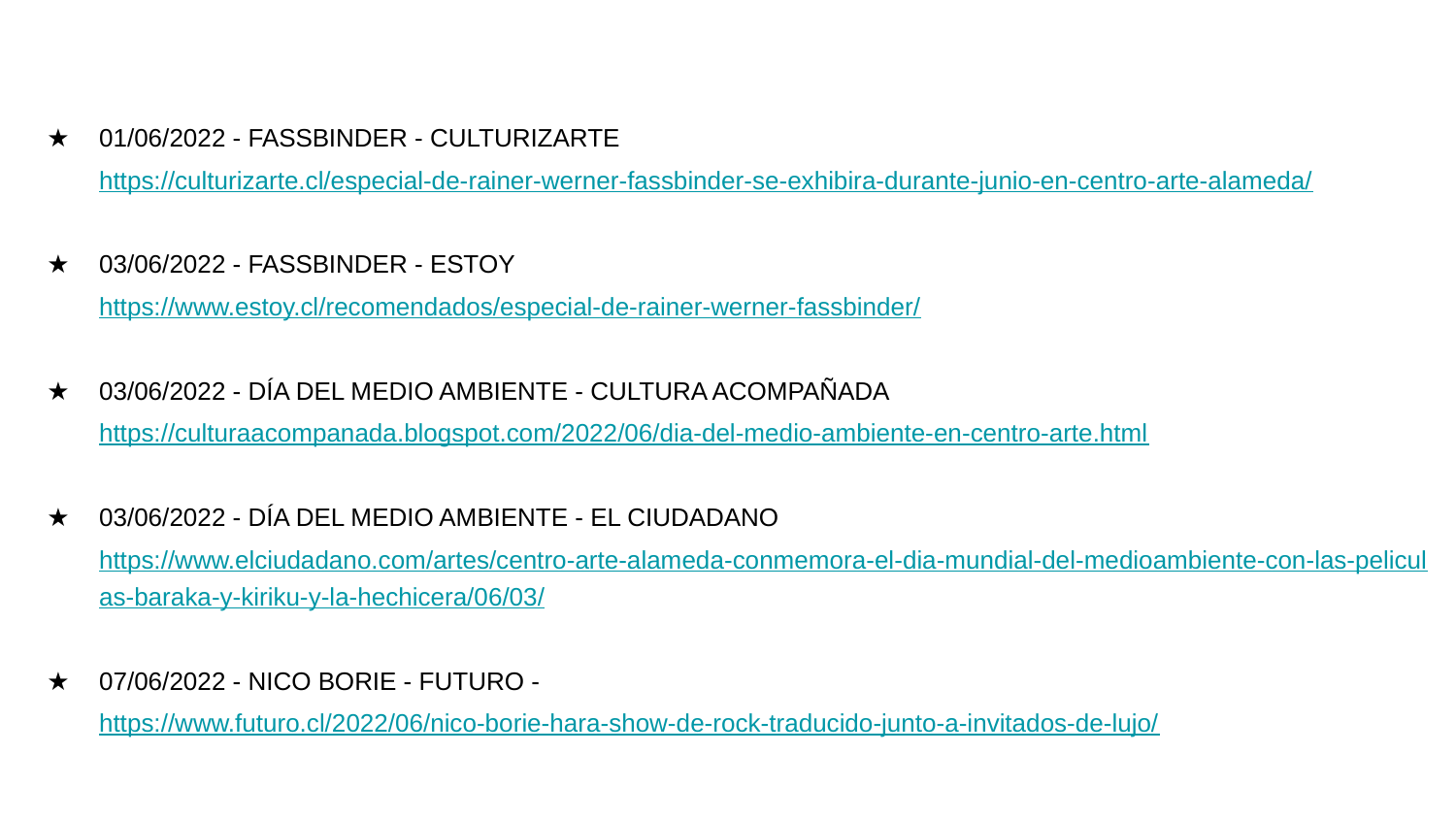

01/06/2022 - FASSBINDER - CULTURIZARTE https://culturizarte.cl/especial-de-rainer-werner-fassbinder-se-exhibira-durante-junio-en-centro-arte-alameda/

03/06/2022 - FASSBINDER - ESTOY
https://www.estoy.cl/recomendados/especial-de-rainer-werner-fassbinder/

03/06/2022 - DÍA DEL MEDIO AMBIENTE - CULTURA ACOMPAÑADA https://culturaacompanada.blogspot.com/2022/06/dia-del-medio-ambiente-en-centro-arte.html

03/06/2022 - DÍA DEL MEDIO AMBIENTE - EL CIUDADANO
https://www.elciudadano.com/artes/centro-arte-alameda-conmemora-el-dia-mundial-del-medioambiente-con-las-peliculas-baraka-y-kiriku-y-la-hechicera/06/03/

07/06/2022 - NICO BORIE - FUTURO - https://www.futuro.cl/2022/06/nico-borie-hara-show-de-rock-traducido-junto-a-invitados-de-lujo/